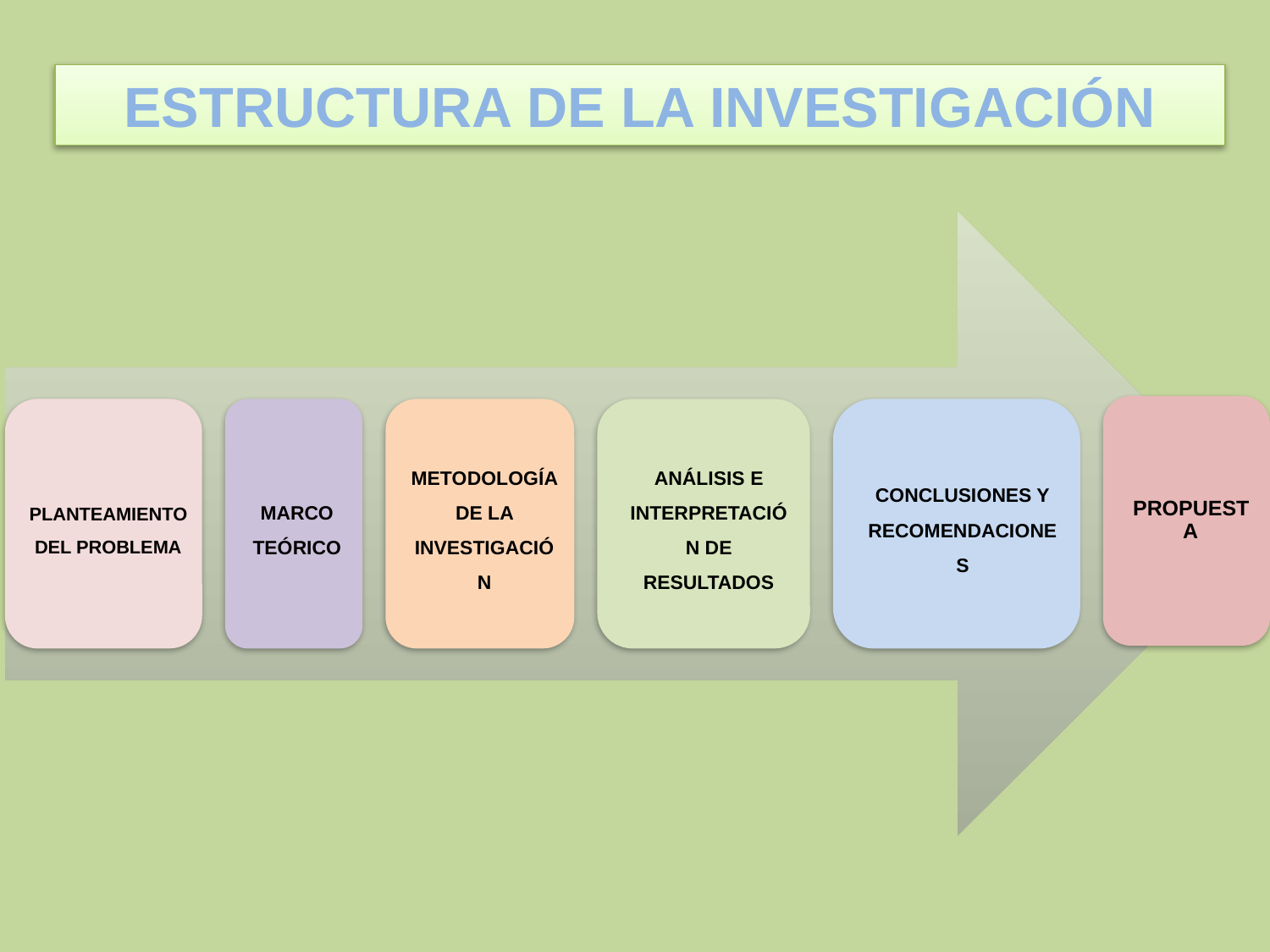

ESTRUCTURA DE LA INVESTIGACIÓN

PLANTEAMIENTO DEL PROBLEMA

MARCO TEÓRICO
METODOLOGÍA DE LA INVESTIGACIÓN
ANÁLISIS E INTERPRETACIÓN DE RESULTADOS
CONCLUSIONES Y RECOMENDACIONES
PROPUESTA